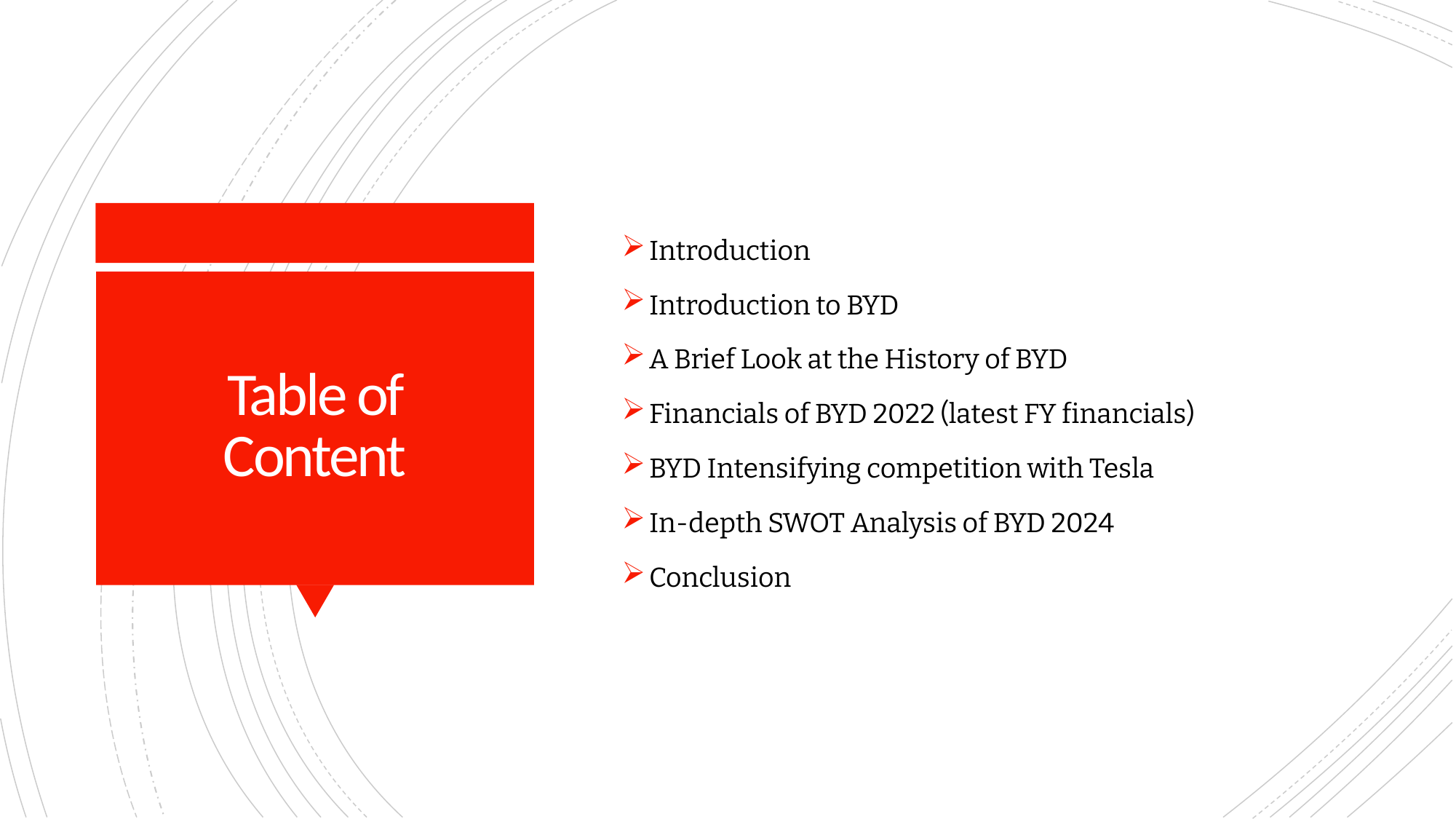

Introduction
Introduction to BYD
A Brief Look at the History of BYD
Financials of BYD 2022 (latest FY financials)
BYD Intensifying competition with Tesla
In-depth SWOT Analysis of BYD 2024
Conclusion
# Table of Content